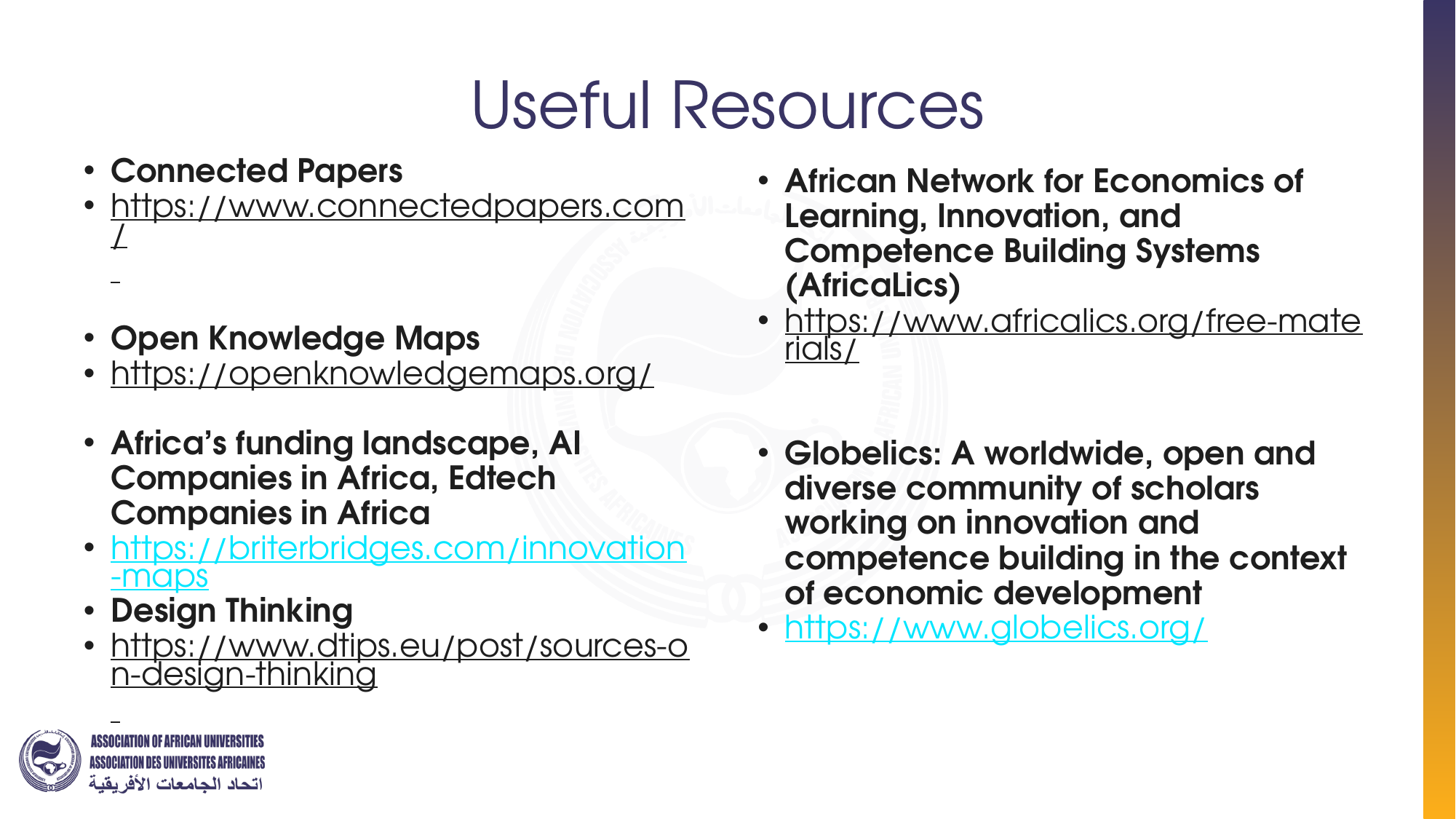

# Useful Resources
Connected Papers
https://www.connectedpapers.com/

Open Knowledge Maps
https://openknowledgemaps.org/

Africa’s funding landscape, AI Companies in Africa, Edtech Companies in Africa
https://briterbridges.com/innovation-maps
Design Thinking
https://www.dtips.eu/post/sources-on-design-thinking

African Network for Economics of Learning, Innovation, and Competence Building Systems (AfricaLics)
https://www.africalics.org/free-materials/

Globelics: A worldwide, open and diverse community of scholars working on innovation and competence building in the context of economic development
https://www.globelics.org/